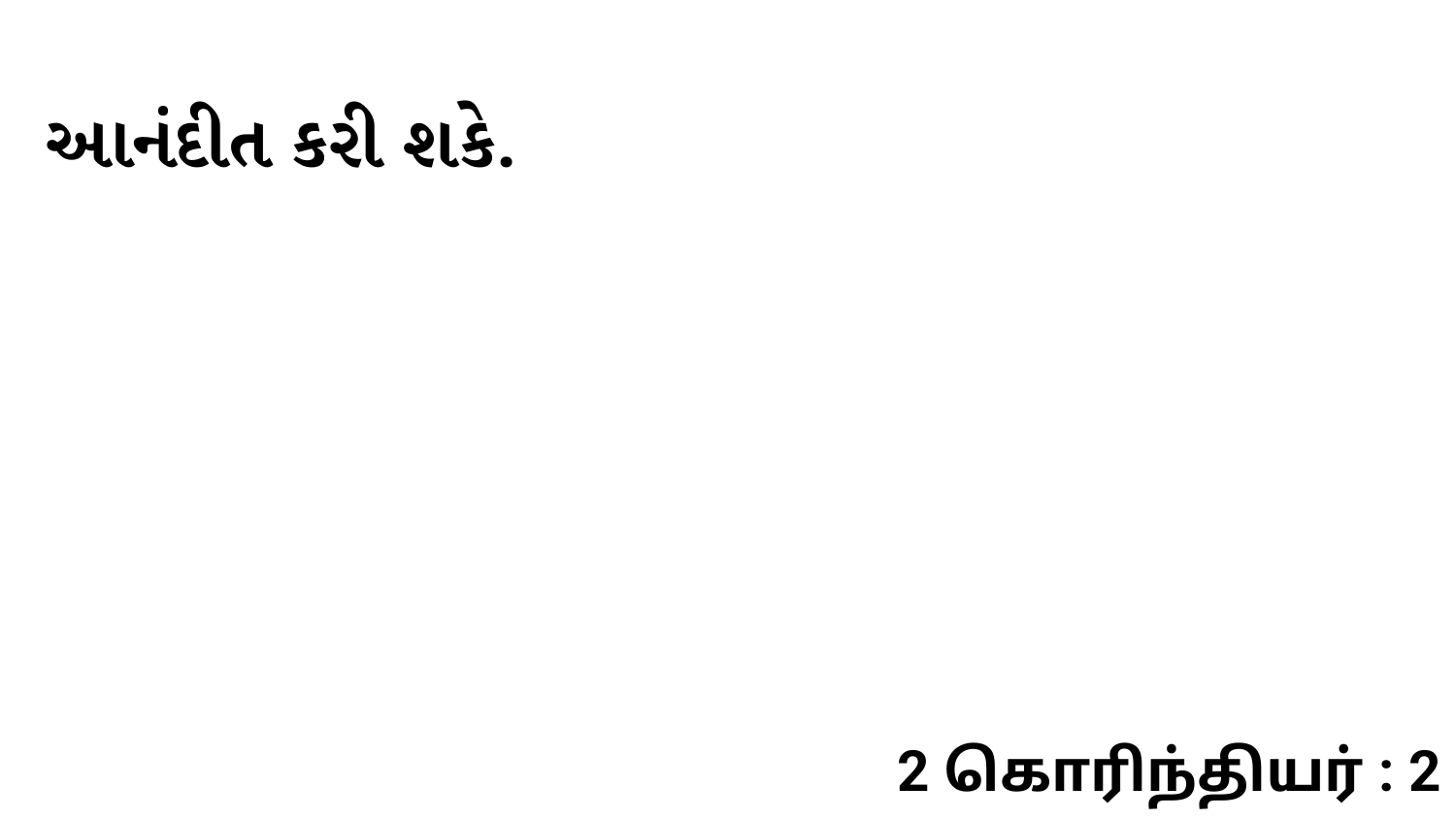

આનંદીત કરી શકે.
2 கொரிந்தியர் : 2